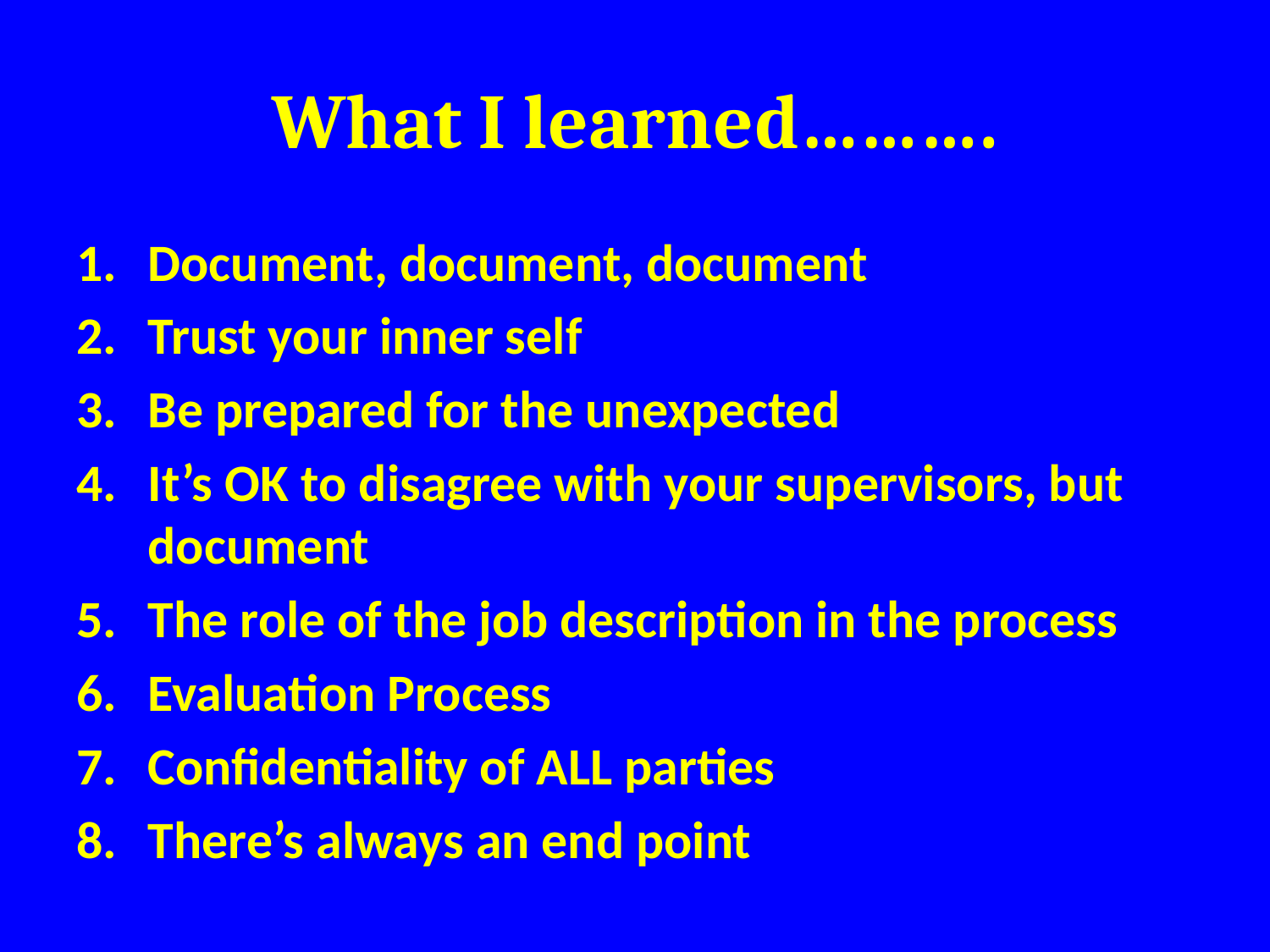

# What I learned……….
Document, document, document
Trust your inner self
Be prepared for the unexpected
It’s OK to disagree with your supervisors, but document
The role of the job description in the process
Evaluation Process
Confidentiality of ALL parties
There’s always an end point